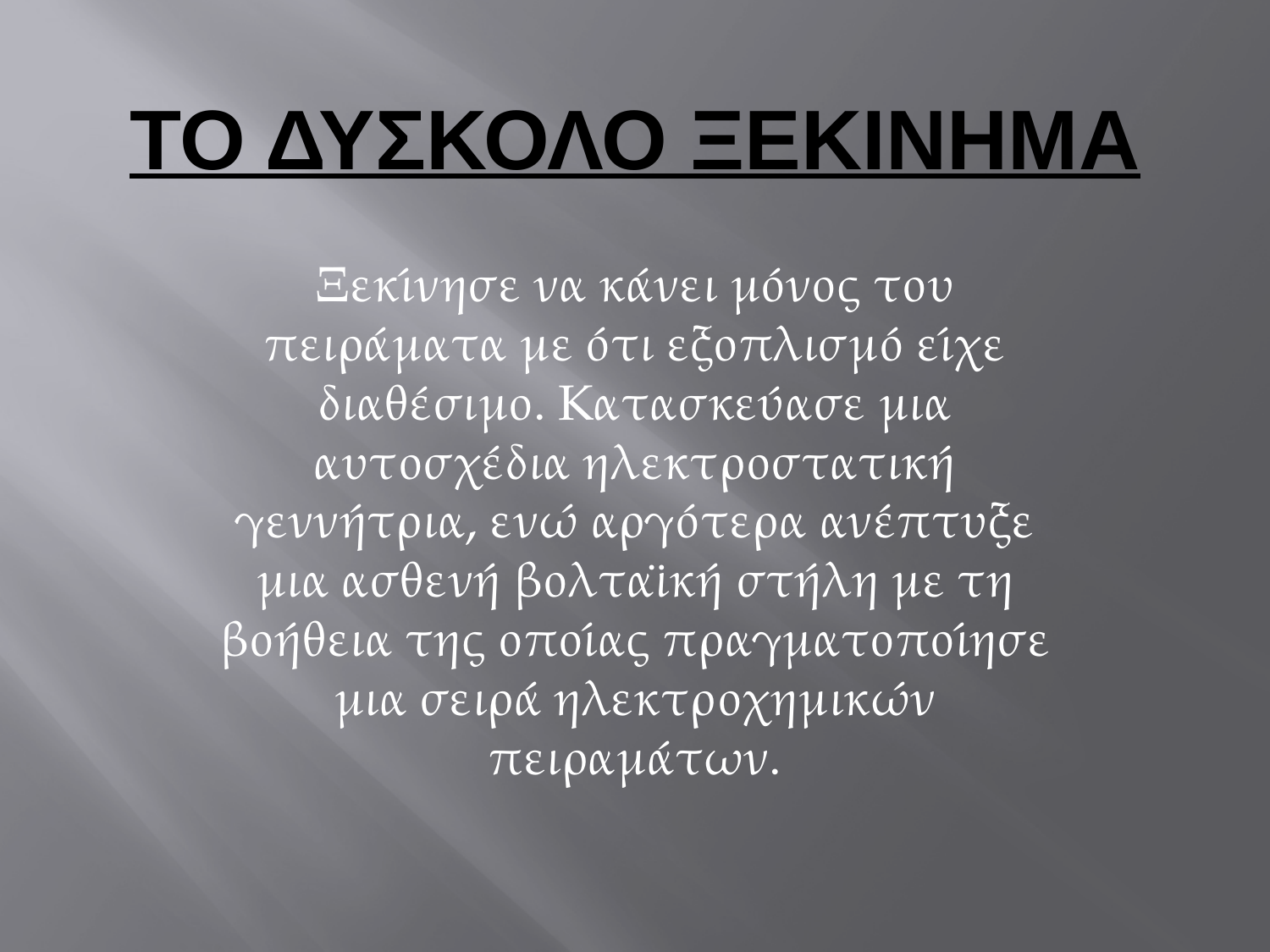

# ΤΟ ΔΥΣΚΟΛΟ ΞΕΚΙΝΗΜΑ
Ξεκίνησε να κάνει μόνος του πειράματα με ότι εξοπλισμό είχε διαθέσιμο. Κατασκεύασε μια αυτοσχέδια ηλεκτροστατική γεννήτρια, ενώ αργότερα ανέπτυξε μια ασθενή βολταϊκή στήλη με τη βοήθεια της οποίας πραγματοποίησε μια σειρά ηλεκτροχημικών πειραμάτων.